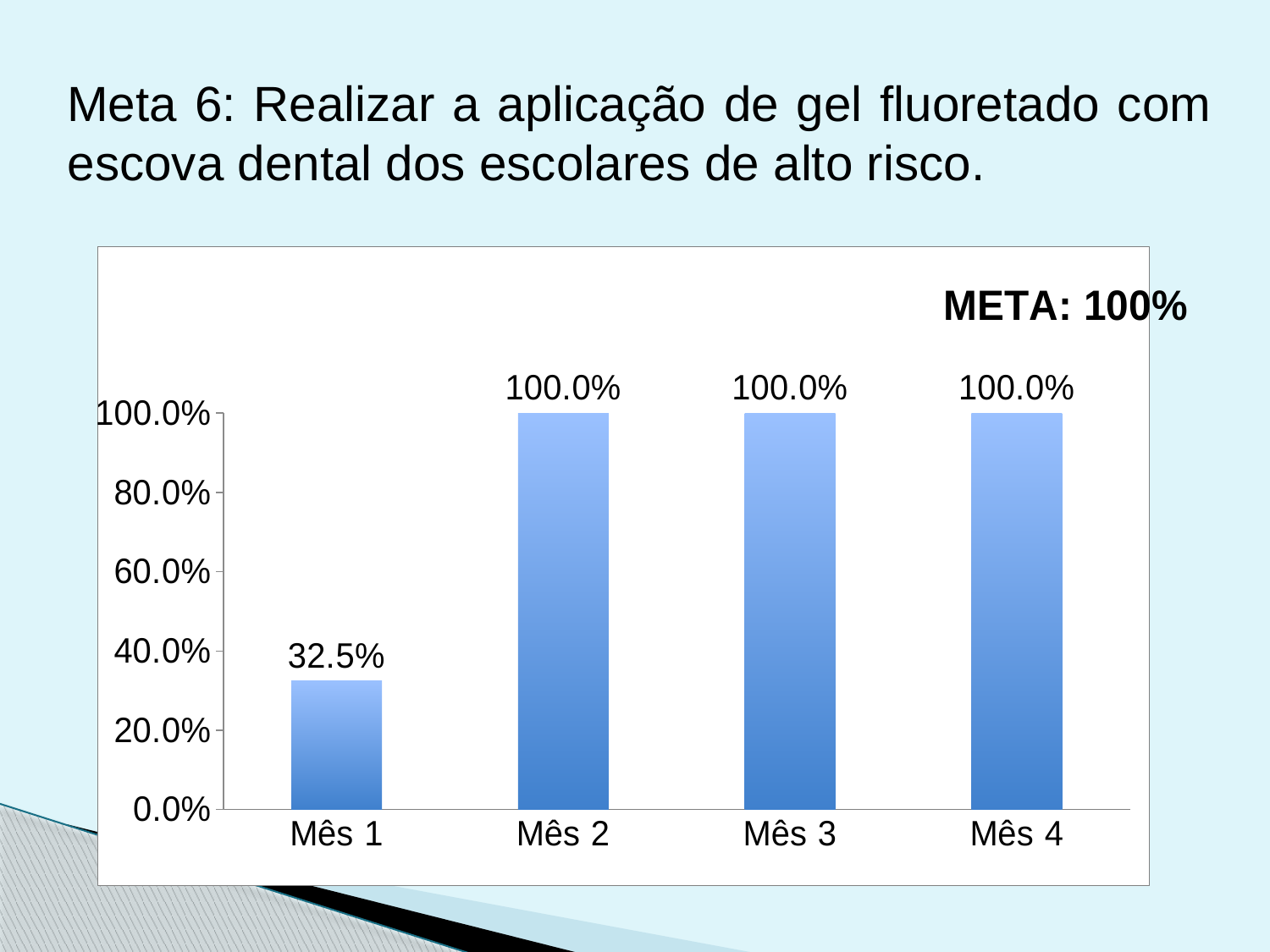

Meta 6: Realizar a aplicação de gel fluoretado com escova dental dos escolares de alto risco.

### Chart: META: 100%

| Category | Proporção de escolares de alto risco com aplicação de gel fluoretado com escova dental |
|---|---|
| Mês 1 | 0.32500000000000034 |
| Mês 2 | 1.0 |
| Mês 3 | 1.0 |
| Mês 4 | 1.0 |